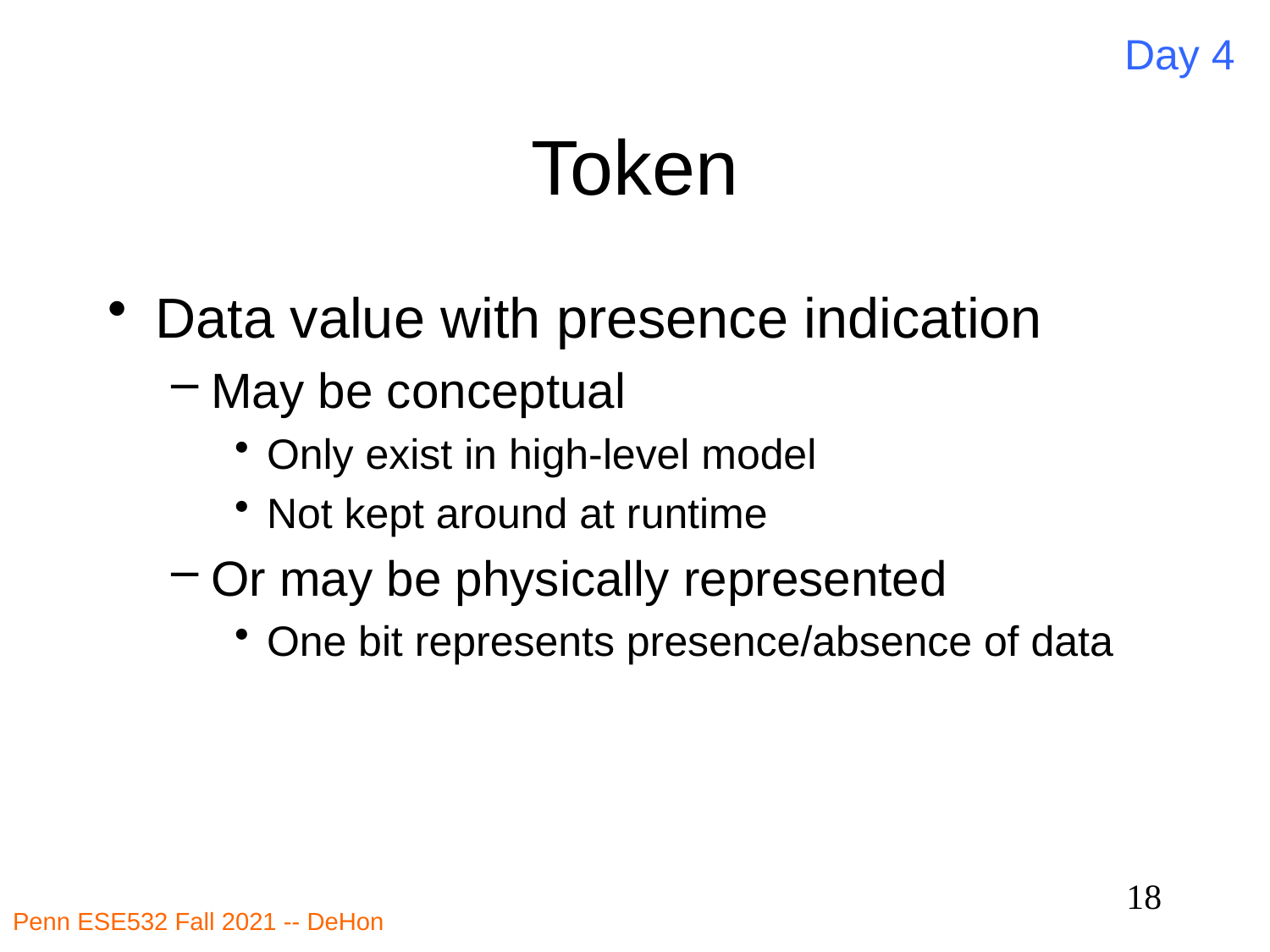

Day 4
# Token
Data value with presence indication
May be conceptual
Only exist in high-level model
Not kept around at runtime
Or may be physically represented
One bit represents presence/absence of data
18
Penn ESE532 Fall 2021 -- DeHon